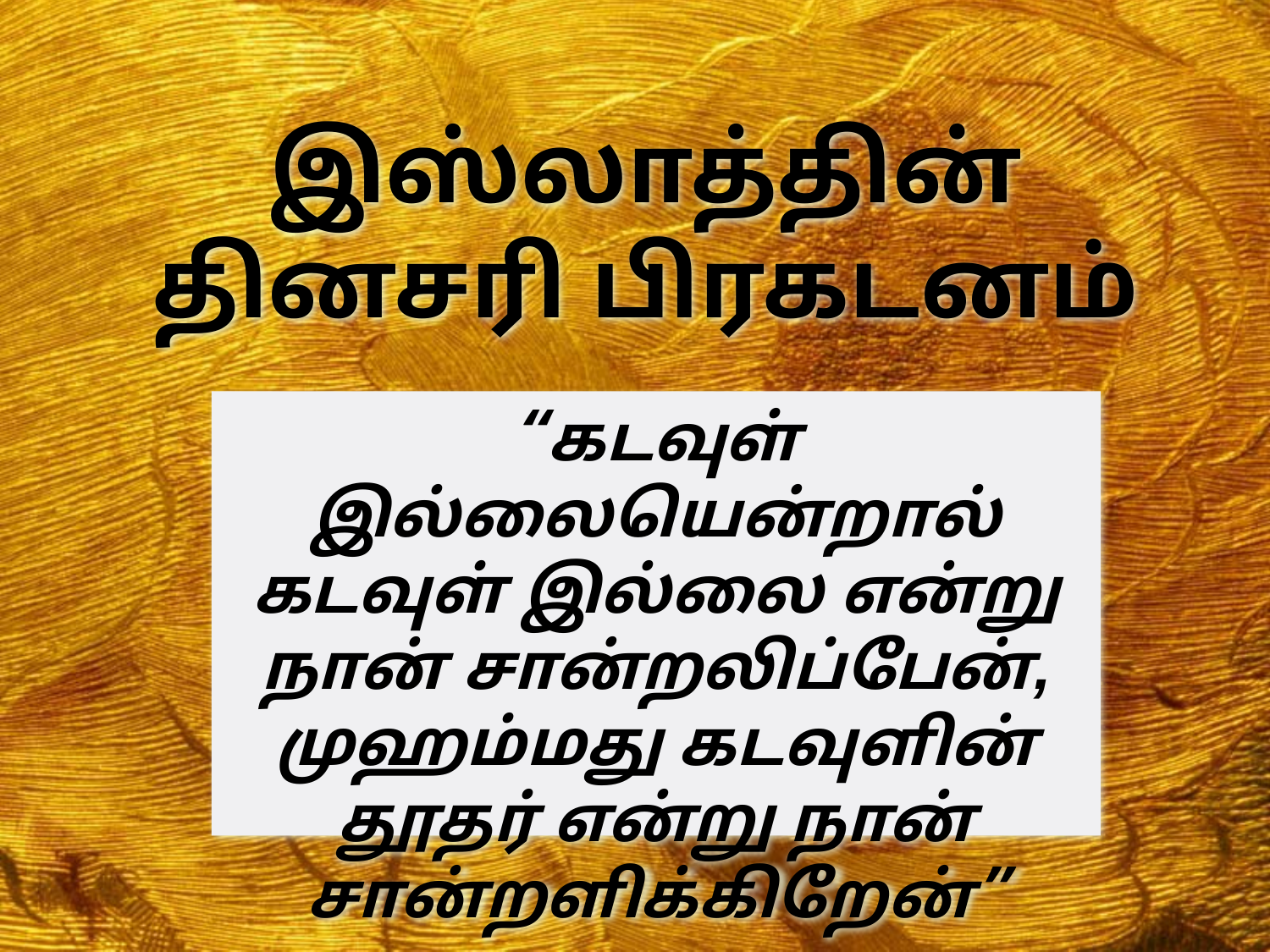

# இஸ்லாத்தின் தினசரி பிரகடனம்
“கடவுள் இல்லையென்றால் கடவுள் இல்லை என்று நான் சான்றலிப்பேன், முஹம்மது கடவுளின் தூதர் என்று நான் சான்றளிக்கிறேன்”